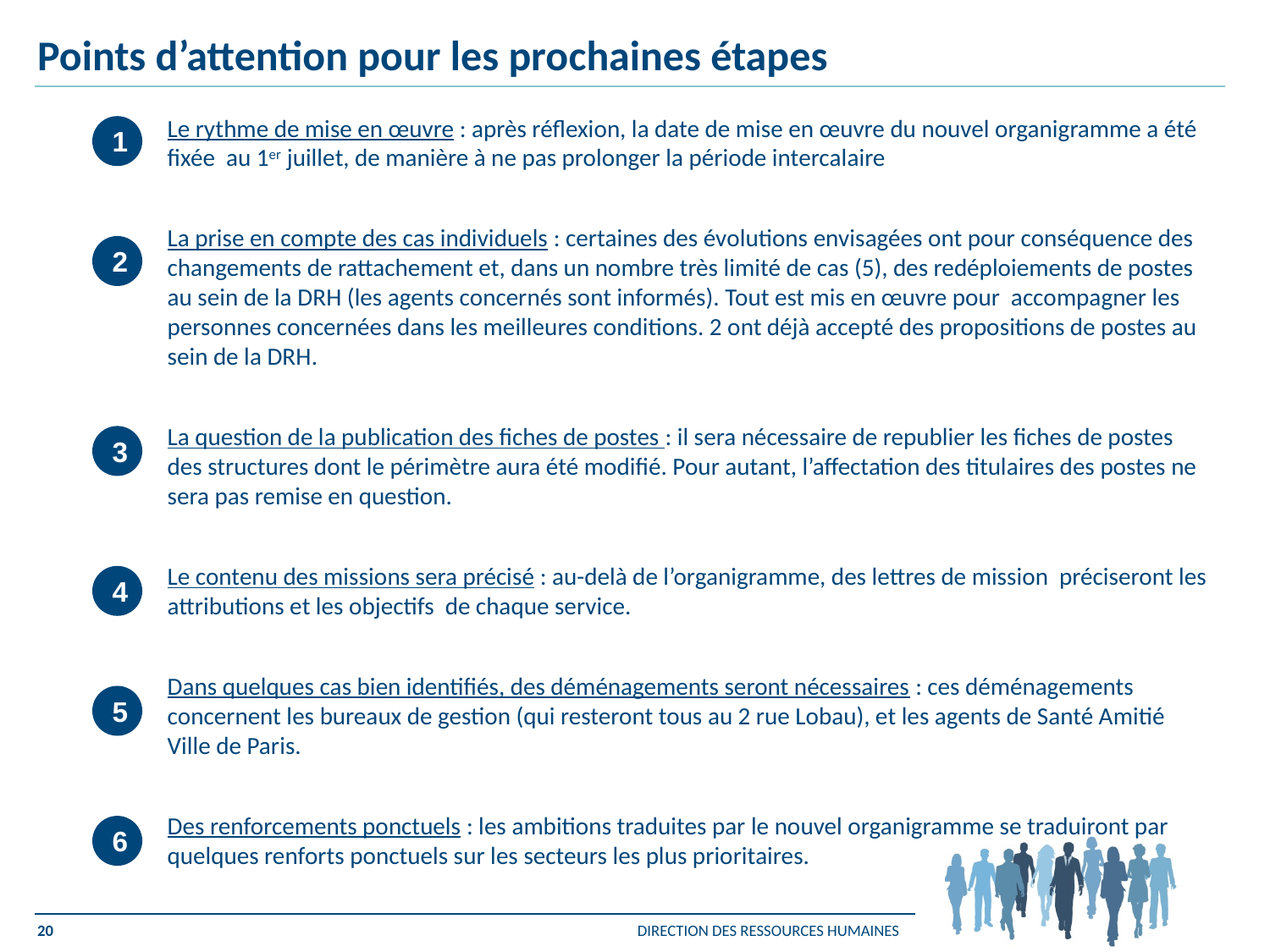

Points d’attention pour les prochaines étapes
Le rythme de mise en œuvre : après réflexion, la date de mise en œuvre du nouvel organigramme a été fixée  au 1er juillet, de manière à ne pas prolonger la période intercalaire

La prise en compte des cas individuels : certaines des évolutions envisagées ont pour conséquence des changements de rattachement et, dans un nombre très limité de cas (5), des redéploiements de postes au sein de la DRH (les agents concernés sont informés). Tout est mis en œuvre pour  accompagner les personnes concernées dans les meilleures conditions. 2 ont déjà accepté des propositions de postes au sein de la DRH.

La question de la publication des fiches de postes : il sera nécessaire de republier les fiches de postes des structures dont le périmètre aura été modifié. Pour autant, l’affectation des titulaires des postes ne sera pas remise en question.

Le contenu des missions sera précisé : au-delà de l’organigramme, des lettres de mission  préciseront les attributions et les objectifs  de chaque service.

Dans quelques cas bien identifiés, des déménagements seront nécessaires : ces déménagements concernent les bureaux de gestion (qui resteront tous au 2 rue Lobau), et les agents de Santé Amitié Ville de Paris.

Des renforcements ponctuels : les ambitions traduites par le nouvel organigramme se traduiront par quelques renforts ponctuels sur les secteurs les plus prioritaires.
1
2
3
4
5
6